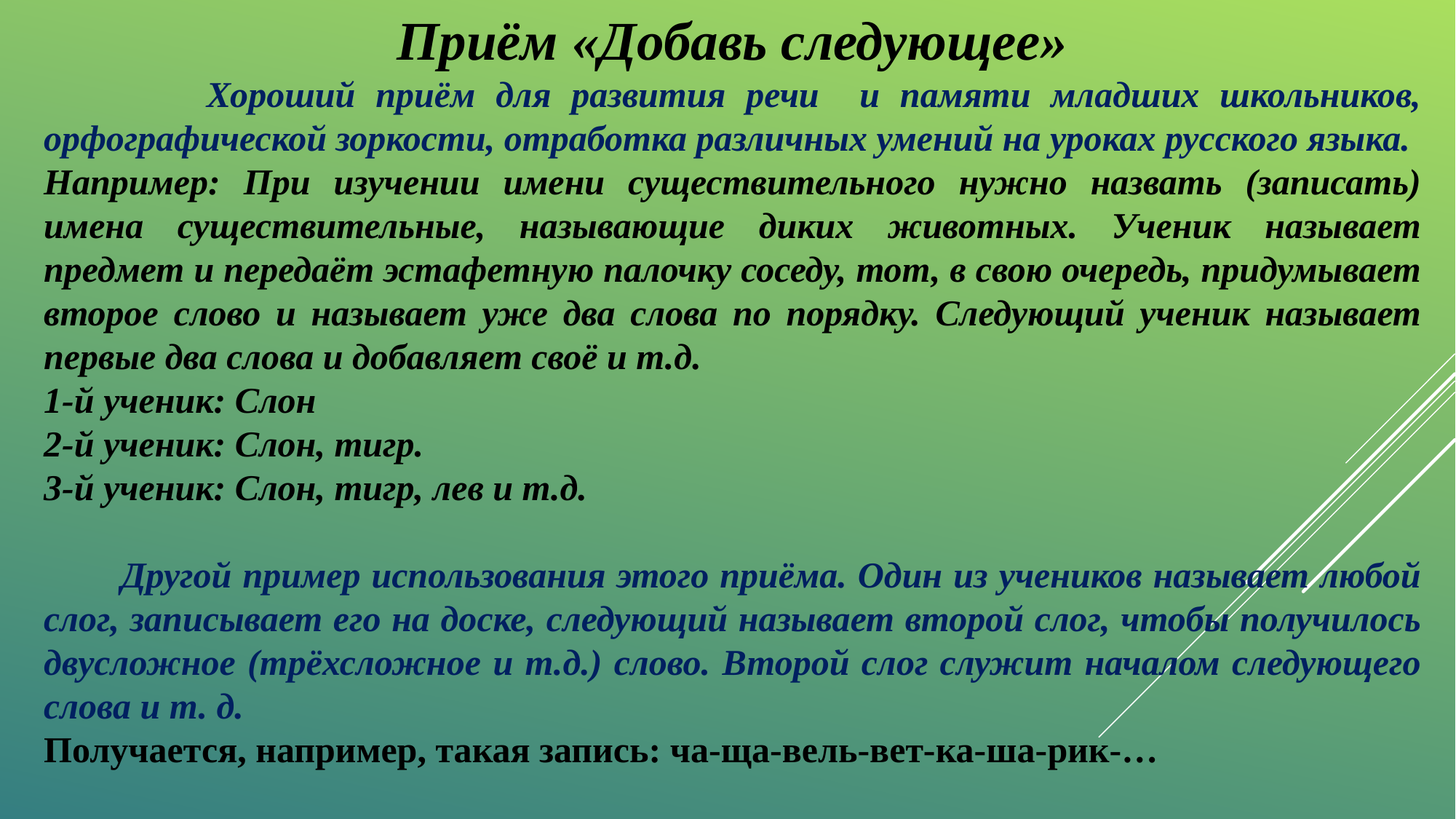

Приём «Добавь следующее»
        Хороший приём для развития речи  и памяти младших школьников, орфографической зоркости, отработка различных умений на уроках русского языка.
Например: При изучении имени существительного нужно назвать (записать) имена существительные, называющие диких животных. Ученик называет предмет и передаёт эстафетную палочку соседу, тот, в свою очередь, придумывает второе слово и называет уже два слова по порядку. Следующий ученик называет первые два слова и добавляет своё и т.д.
1-й ученик: Слон
2-й ученик: Слон, тигр.
3-й ученик: Слон, тигр, лев и т.д.

       Другой пример использования этого приёма. Один из учеников называет любой слог, записывает его на доске, следующий называет второй слог, чтобы получилось двусложное (трёхсложное и т.д.) слово. Второй слог служит началом следующего слова и т. д.
Получается, например, такая запись: ча-ща-вель-вет-ка-ша-рик-…